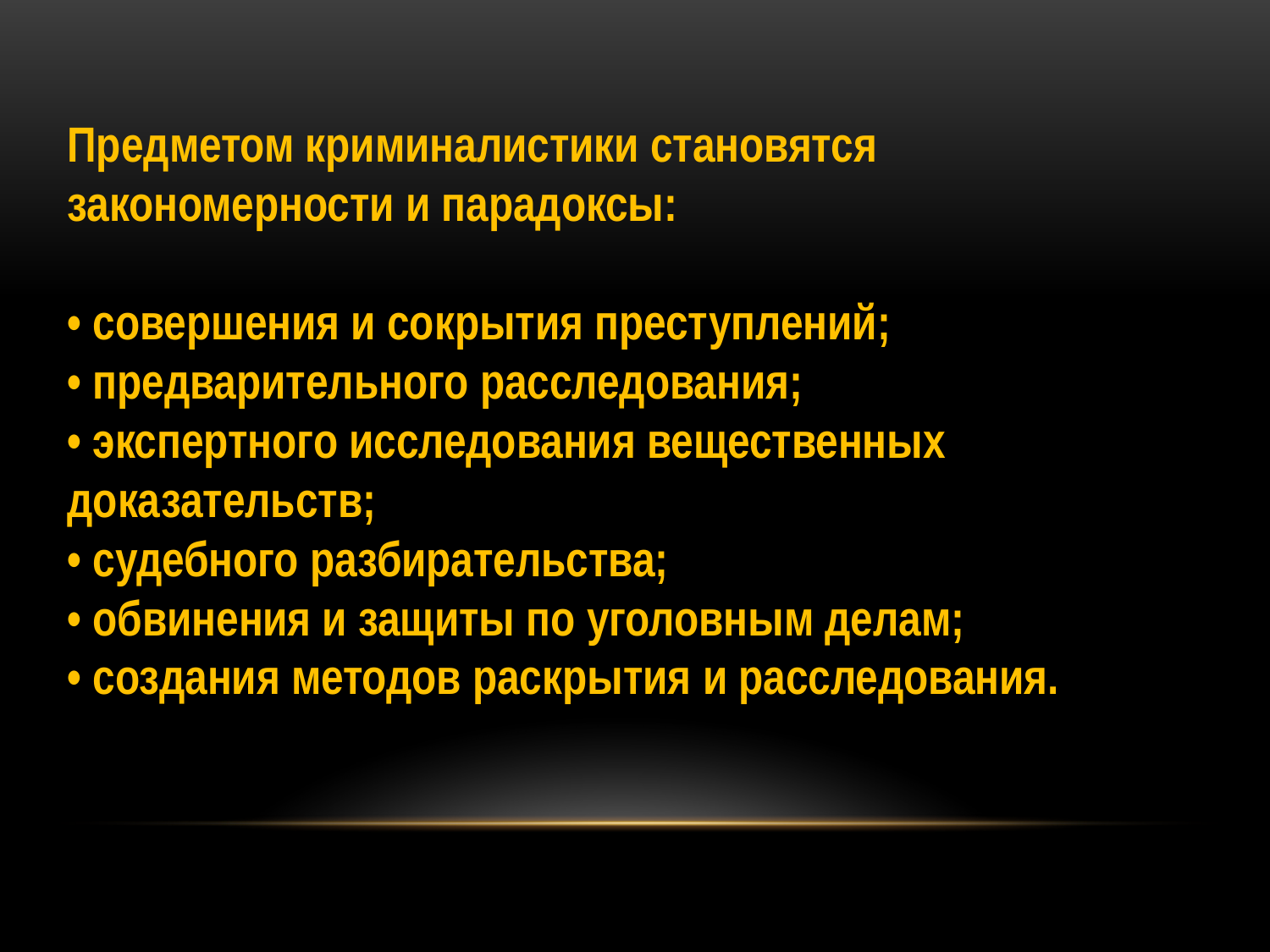

Предметом криминалистики становятся закономерности и парадоксы:

• совершения и сокрытия преступлений;
• предварительного расследования;
• экспертного исследования вещественных доказательств;
• судебного разбирательства;
• обвинения и защиты по уголовным делам;
• создания методов раскрытия и расследования.